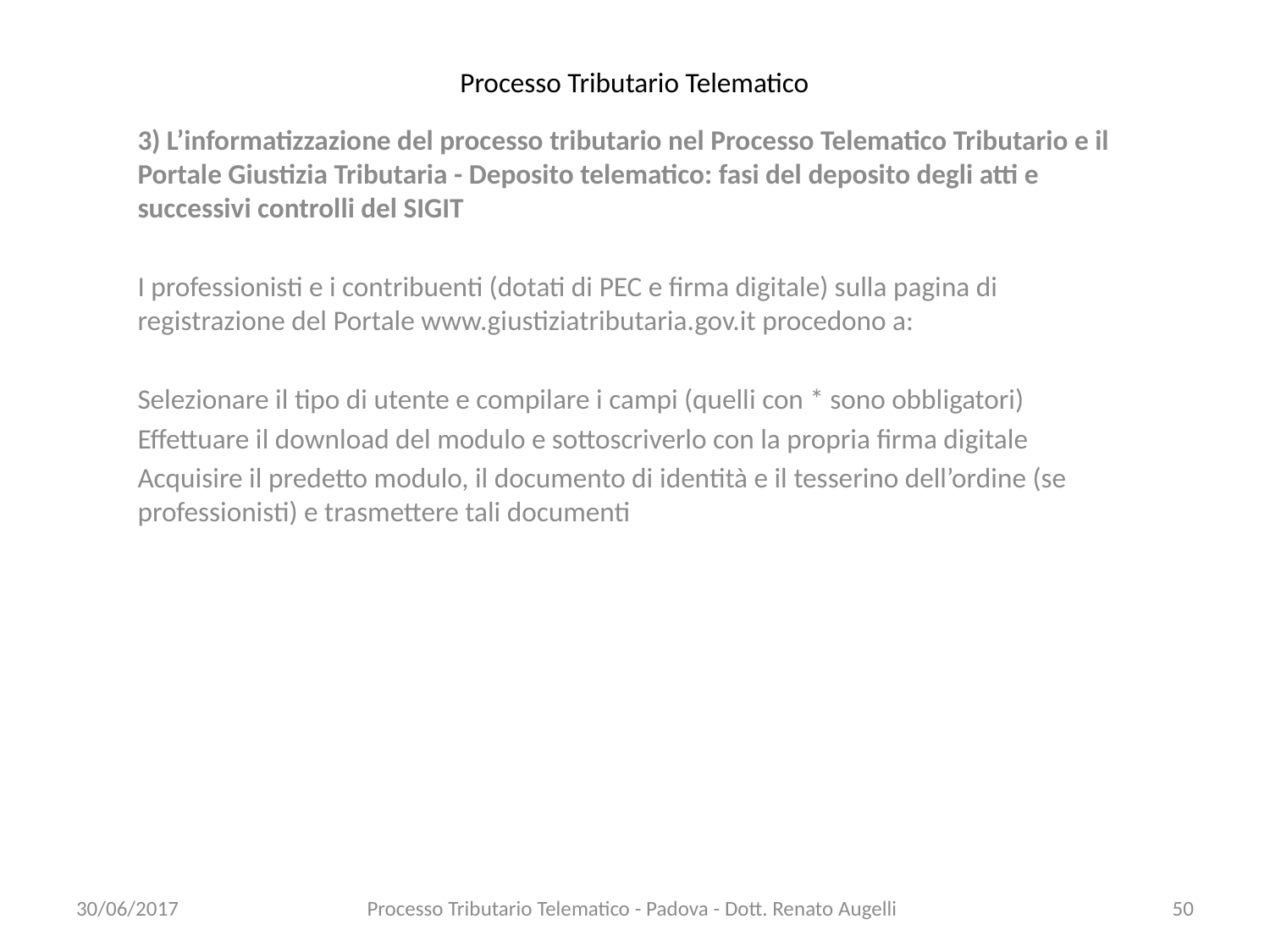

# Processo Tributario Telematico
3) L’informatizzazione del processo tributario nel Processo Telematico Tributario e il Portale Giustizia Tributaria - Deposito telematico: fasi del deposito degli atti e successivi controlli del SIGIT

I professionisti e i contribuenti (dotati di PEC e firma digitale) sulla pagina di registrazione del Portale www.giustiziatributaria.gov.it procedono a:

Selezionare il tipo di utente e compilare i campi (quelli con * sono obbligatori)
Effettuare il download del modulo e sottoscriverlo con la propria firma digitale
Acquisire il predetto modulo, il documento di identità e il tesserino dell’ordine (se professionisti) e trasmettere tali documenti
30/06/2017
Processo Tributario Telematico - Padova - Dott. Renato Augelli
50